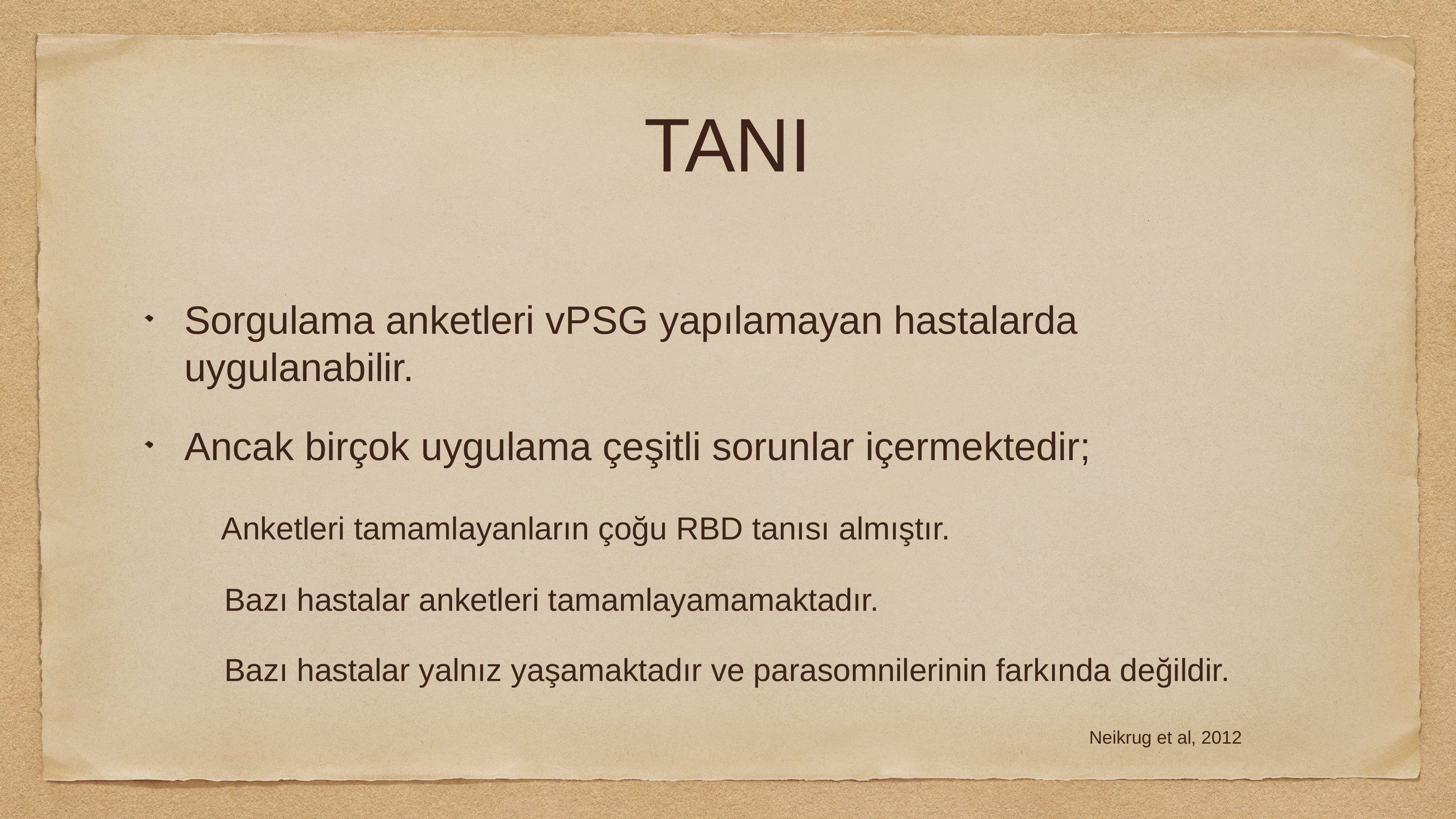

# TANI
Sorgulama anketleri vPSG yapılamayan hastalarda uygulanabilir.
Ancak birçok uygulama çeşitli sorunlar içermektedir;
       Anketleri tamamlayanların çoğu RBD tanısı almıştır.
         Bazı hastalar anketleri tamamlayamamaktadır.
         Bazı hastalar yalnız yaşamaktadır ve parasomnilerinin farkında değildir.
Neikrug et al, 2012